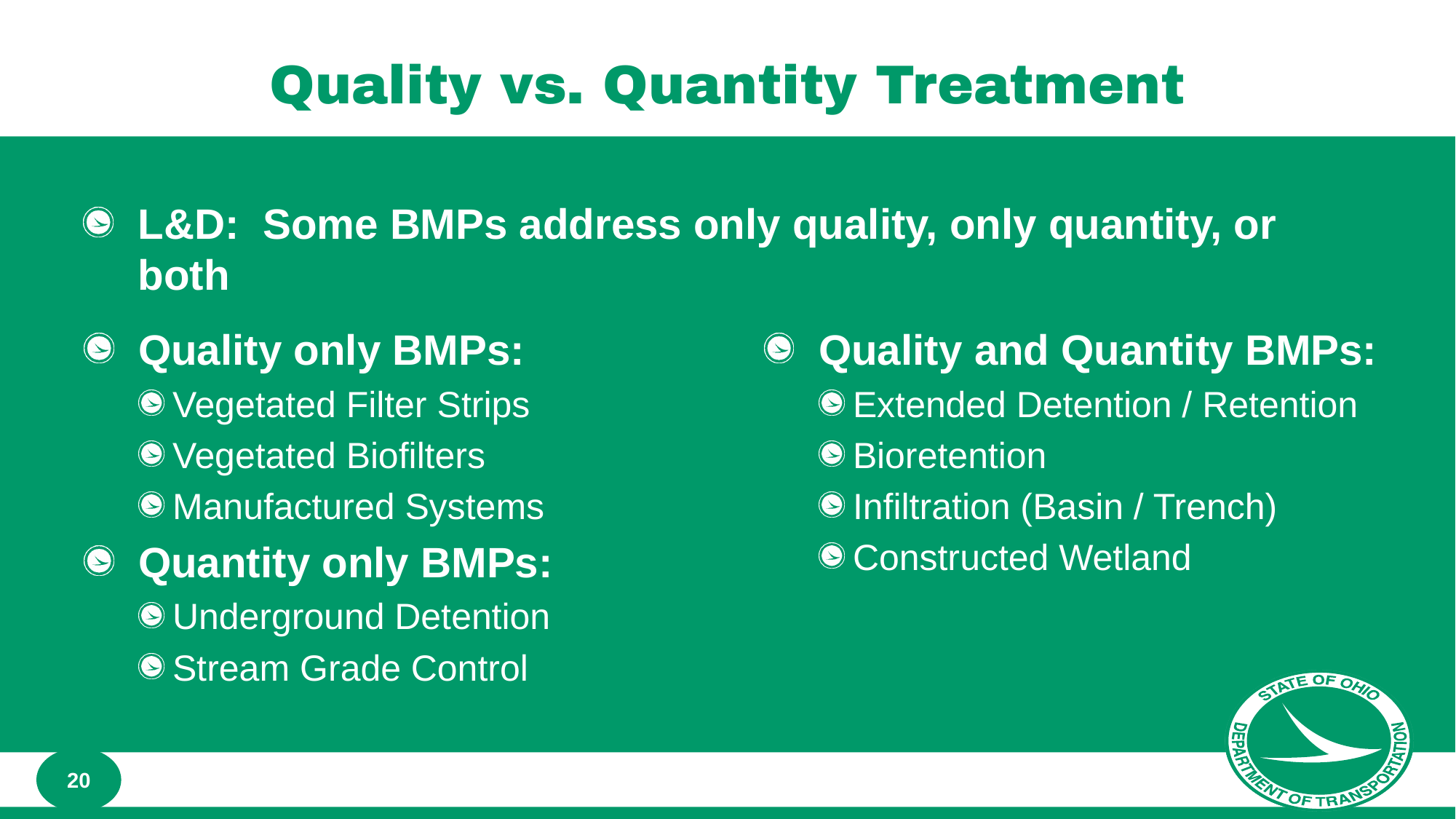

# Quality vs. Quantity Treatment
L&D:  Some BMPs address only quality, only quantity, or both
Quality only BMPs:
Vegetated Filter Strips
Vegetated Biofilters
Manufactured Systems
Quantity only BMPs:
Underground Detention
Stream Grade Control

Quality and Quantity BMPs:
Extended Detention / Retention
Bioretention
Infiltration (Basin / Trench)
Constructed Wetland